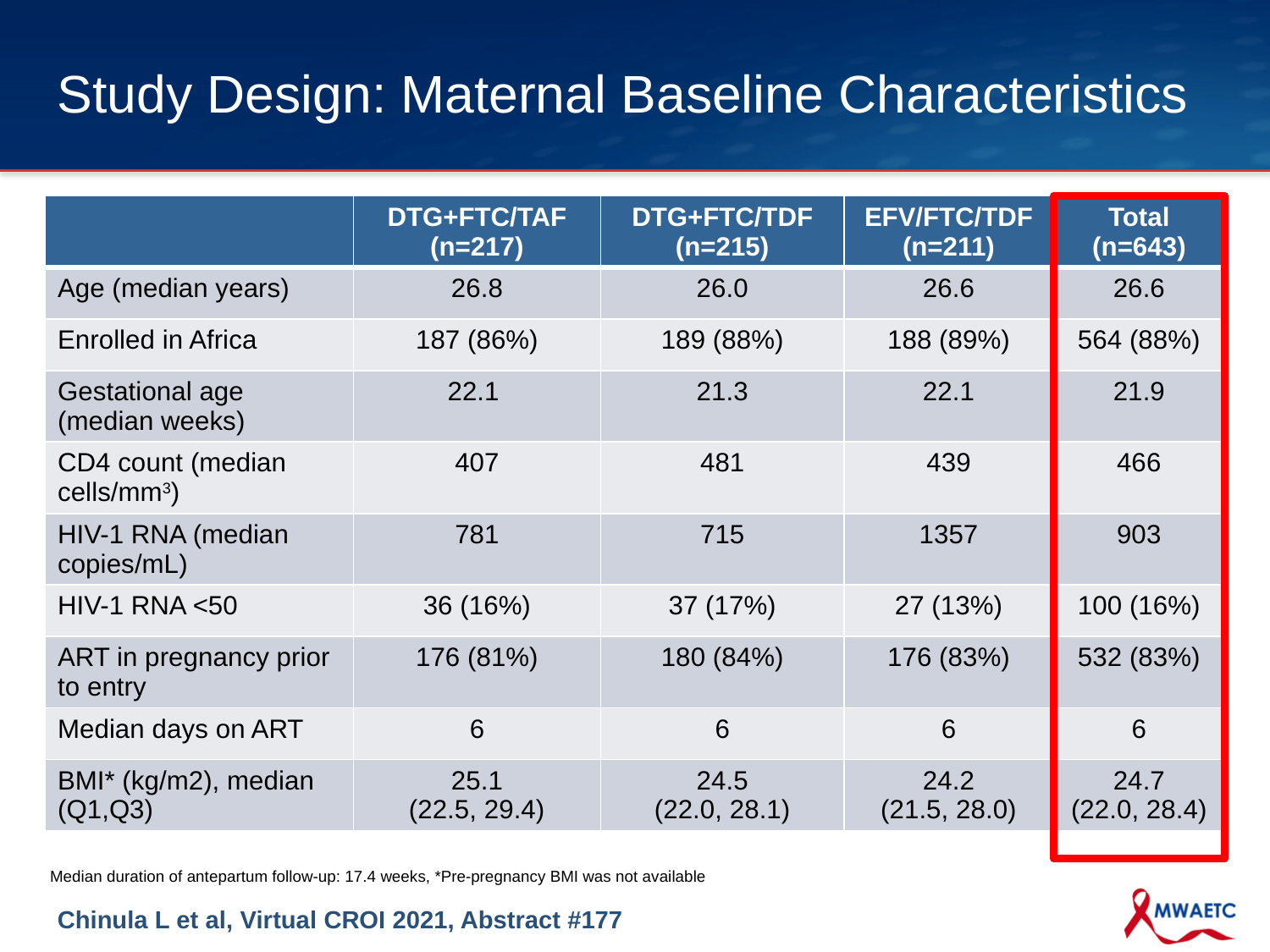

# Study Design: Maternal Baseline Characteristics
|  | DTG+FTC/TAF (n=217) | DTG+FTC/TDF (n=215) | EFV/FTC/TDF (n=211) | Total (n=643) |
| --- | --- | --- | --- | --- |
| Age (median years) | 26.8 | 26.0 | 26.6 | 26.6 |
| Enrolled in Africa | 187 (86%) | 189 (88%) | 188 (89%) | 564 (88%) |
| Gestational age (median weeks) | 22.1 | 21.3 | 22.1 | 21.9 |
| CD4 count (median cells/mm3) | 407 | 481 | 439 | 466 |
| HIV-1 RNA (median copies/mL) | 781 | 715 | 1357 | 903 |
| HIV-1 RNA <50 | 36 (16%) | 37 (17%) | 27 (13%) | 100 (16%) |
| ART in pregnancy prior to entry | 176 (81%) | 180 (84%) | 176 (83%) | 532 (83%) |
| Median days on ART | 6 | 6 | 6 | 6 |
| BMI\* (kg/m2), median (Q1,Q3) | 25.1 (22.5, 29.4) | 24.5 (22.0, 28.1) | 24.2 (21.5, 28.0) | 24.7 (22.0, 28.4) |

Median duration of antepartum follow-up: 17.4 weeks, *Pre-pregnancy BMI was not available
Chinula L et al, Virtual CROI 2021, Abstract #177